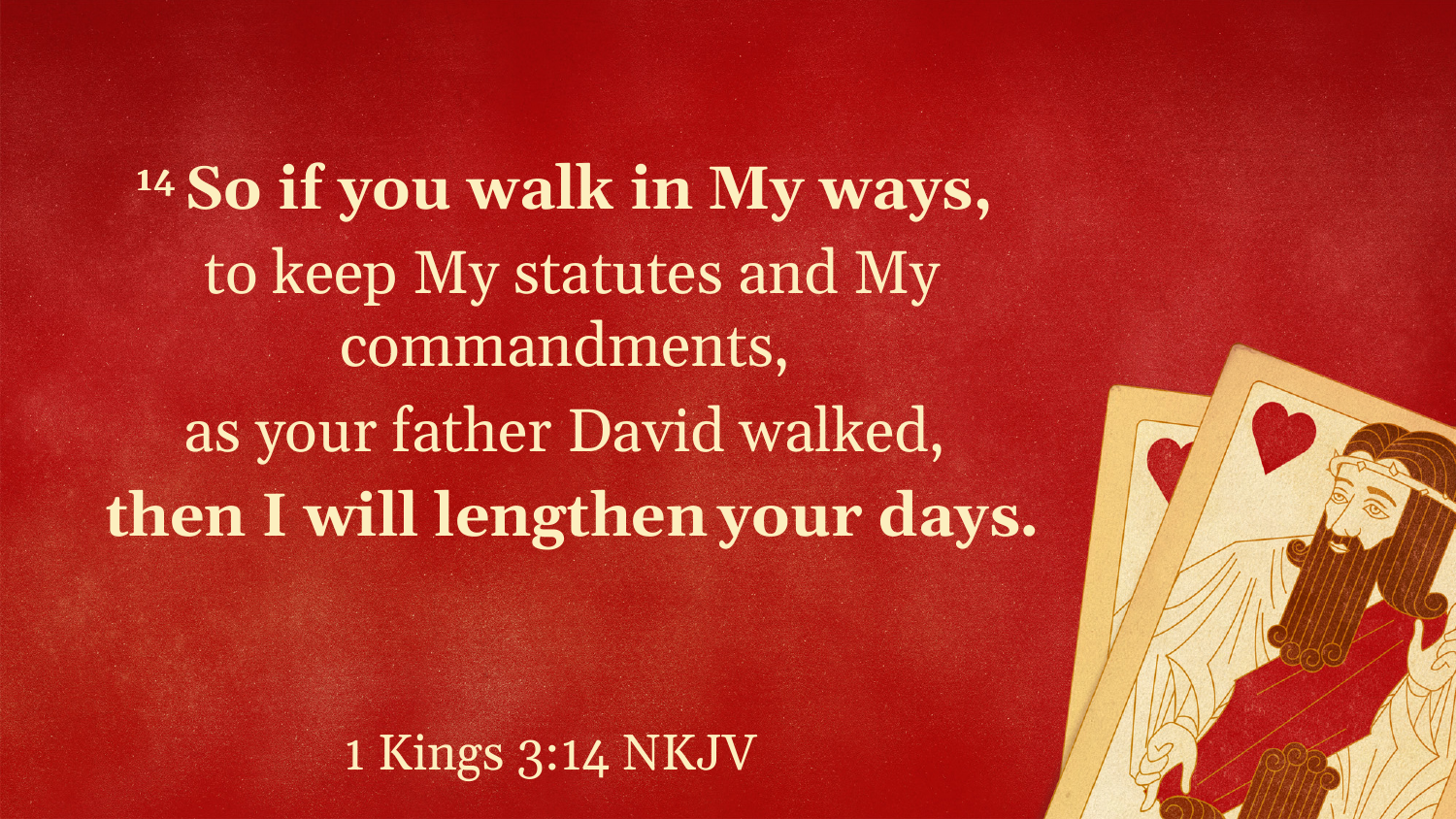

14 So if you walk in My ways,
to keep My statutes and My commandments,
as your father David walked,
then I will lengthen your days.
1 Kings 3:14 NKJV